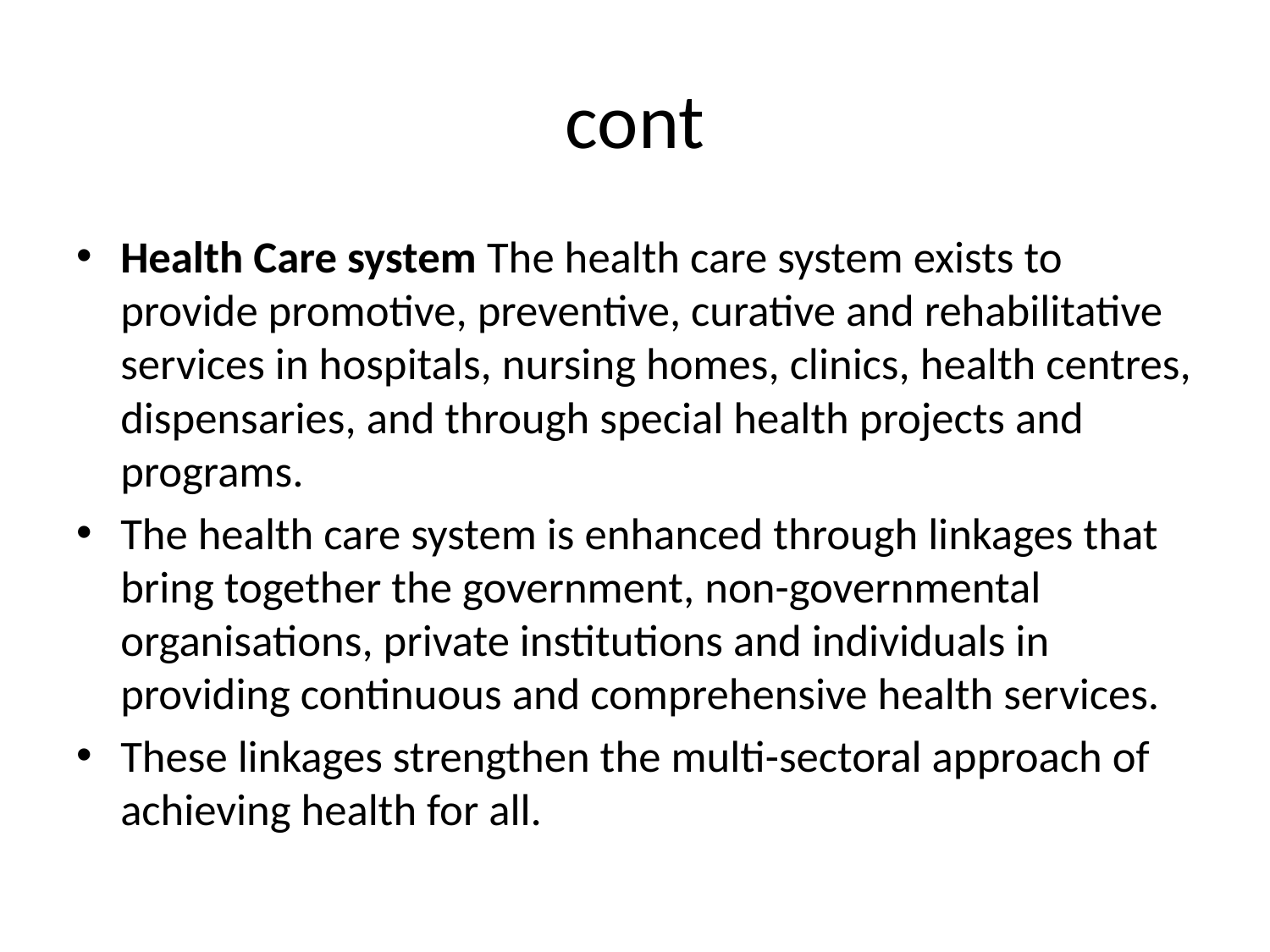

# cont
Health Care system The health care system exists to provide promotive, preventive, curative and rehabilitative services in hospitals, nursing homes, clinics, health centres, dispensaries, and through special health projects and programs.
The health care system is enhanced through linkages that bring together the government, non-governmental organisations, private institutions and individuals in providing continuous and comprehensive health services.
These linkages strengthen the multi-sectoral approach of achieving health for all.